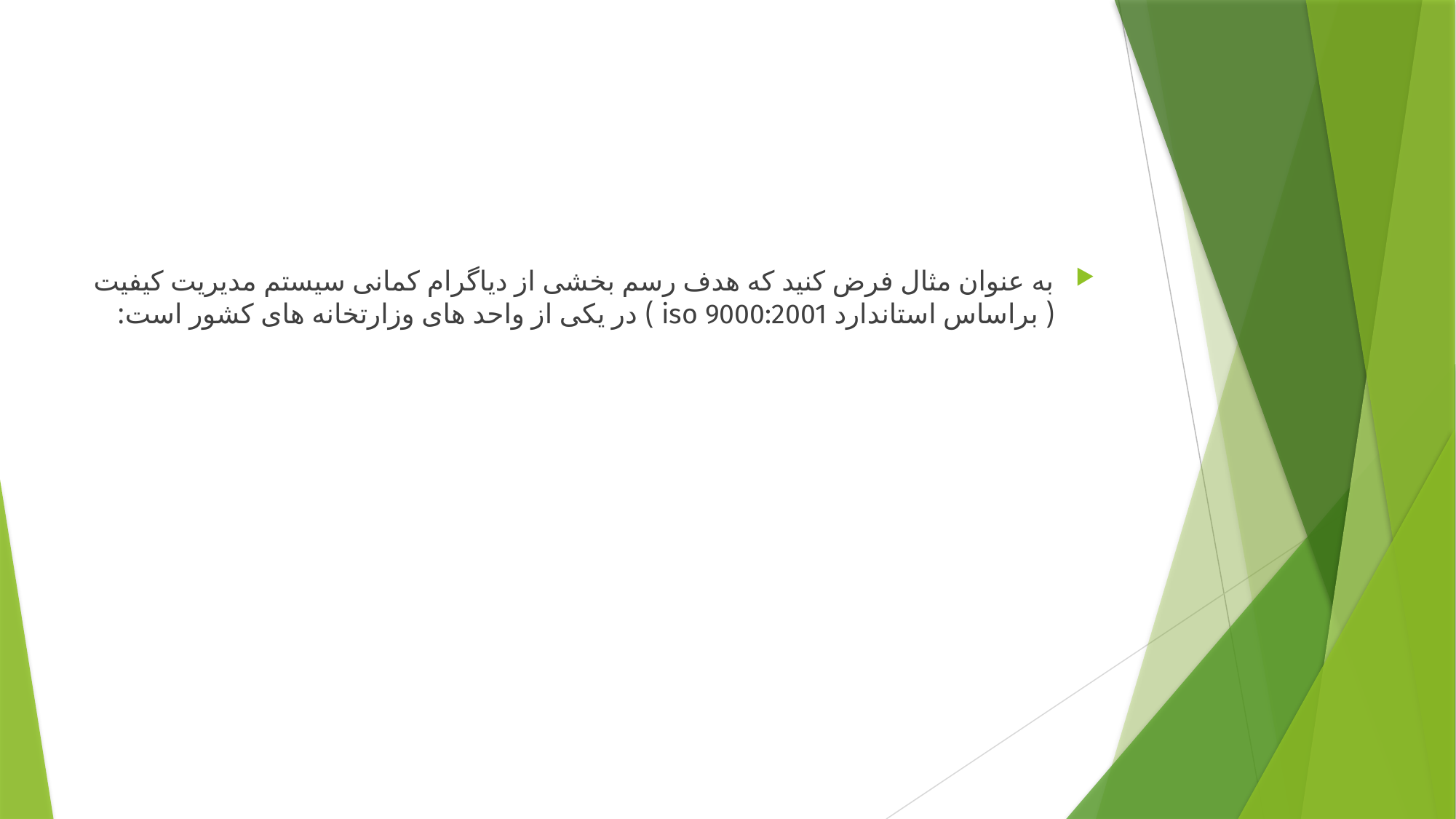

به عنوان مثال فرض کنید که هدف رسم بخشی از دیاگرام کمانی سیستم مدیریت کیفیت ( براساس استاندارد iso 9000:2001 ) در یکی از واحد های وزارتخانه های کشور است: